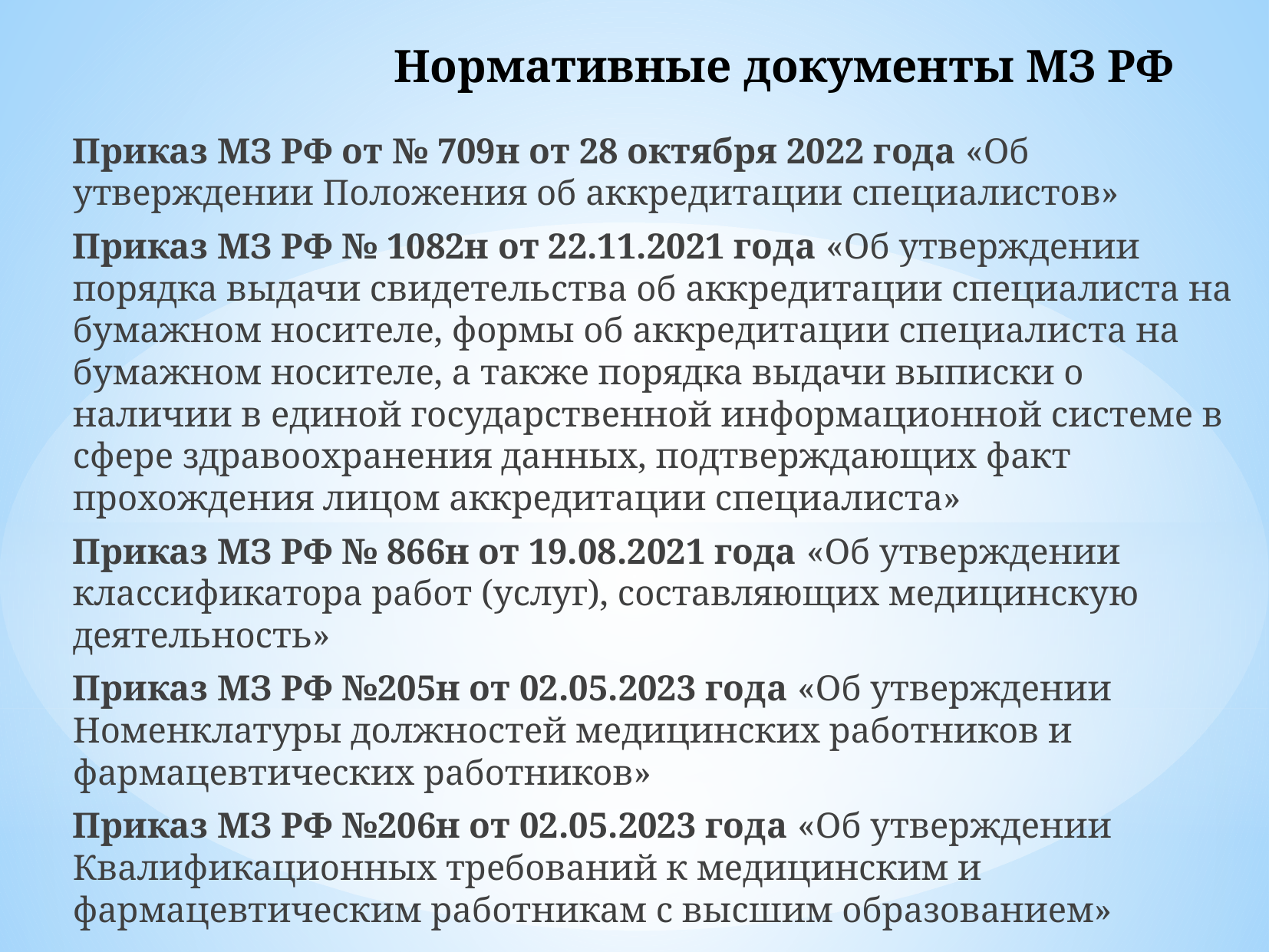

# Нормативные документы МЗ РФ
Приказ МЗ РФ от № 709н от 28 октября 2022 года «Об утверждении Положения об аккредитации специалистов»
Приказ МЗ РФ № 1082н от 22.11.2021 года «Об утверждении порядка выдачи свидетельства об аккредитации специалиста на бумажном носителе, формы об аккредитации специалиста на бумажном носителе, а также порядка выдачи выписки о наличии в единой государственной информационной системе в сфере здравоохранения данных, подтверждающих факт прохождения лицом аккредитации специалиста»
Приказ МЗ РФ № 866н от 19.08.2021 года «Об утверждении классификатора работ (услуг), составляющих медицинскую деятельность»
Приказ МЗ РФ №205н от 02.05.2023 года «Об утверждении Номенклатуры должностей медицинских работников и фармацевтических работников»
Приказ МЗ РФ №206н от 02.05.2023 года «Об утверждении Квалификационных требований к медицинским и фармацевтическим работникам с высшим образованием»